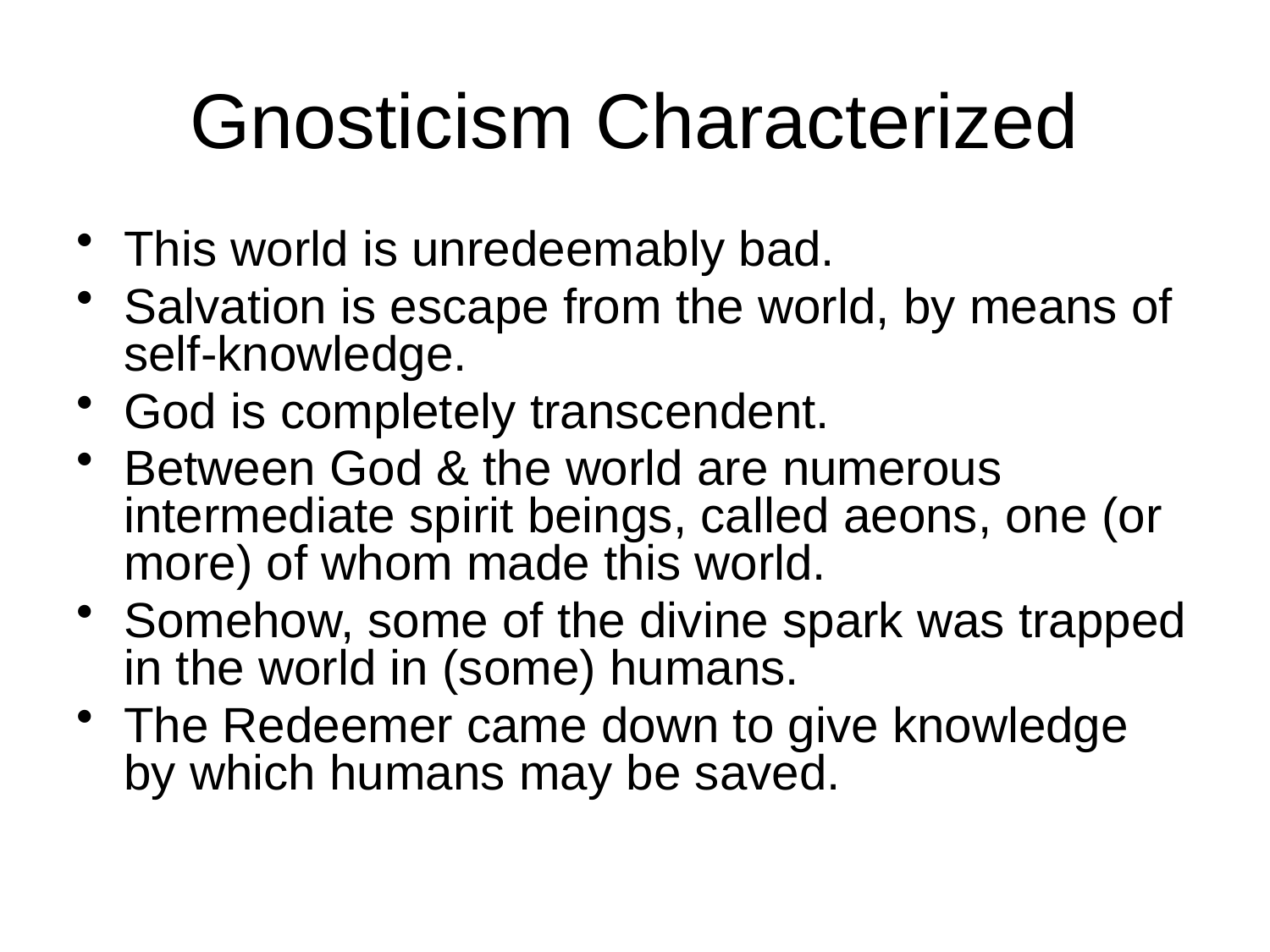

# Gnosticism Characterized
This world is unredeemably bad.
Salvation is escape from the world, by means of self-knowledge.
God is completely transcendent.
Between God & the world are numerous intermediate spirit beings, called aeons, one (or more) of whom made this world.
Somehow, some of the divine spark was trapped in the world in (some) humans.
The Redeemer came down to give knowledge by which humans may be saved.